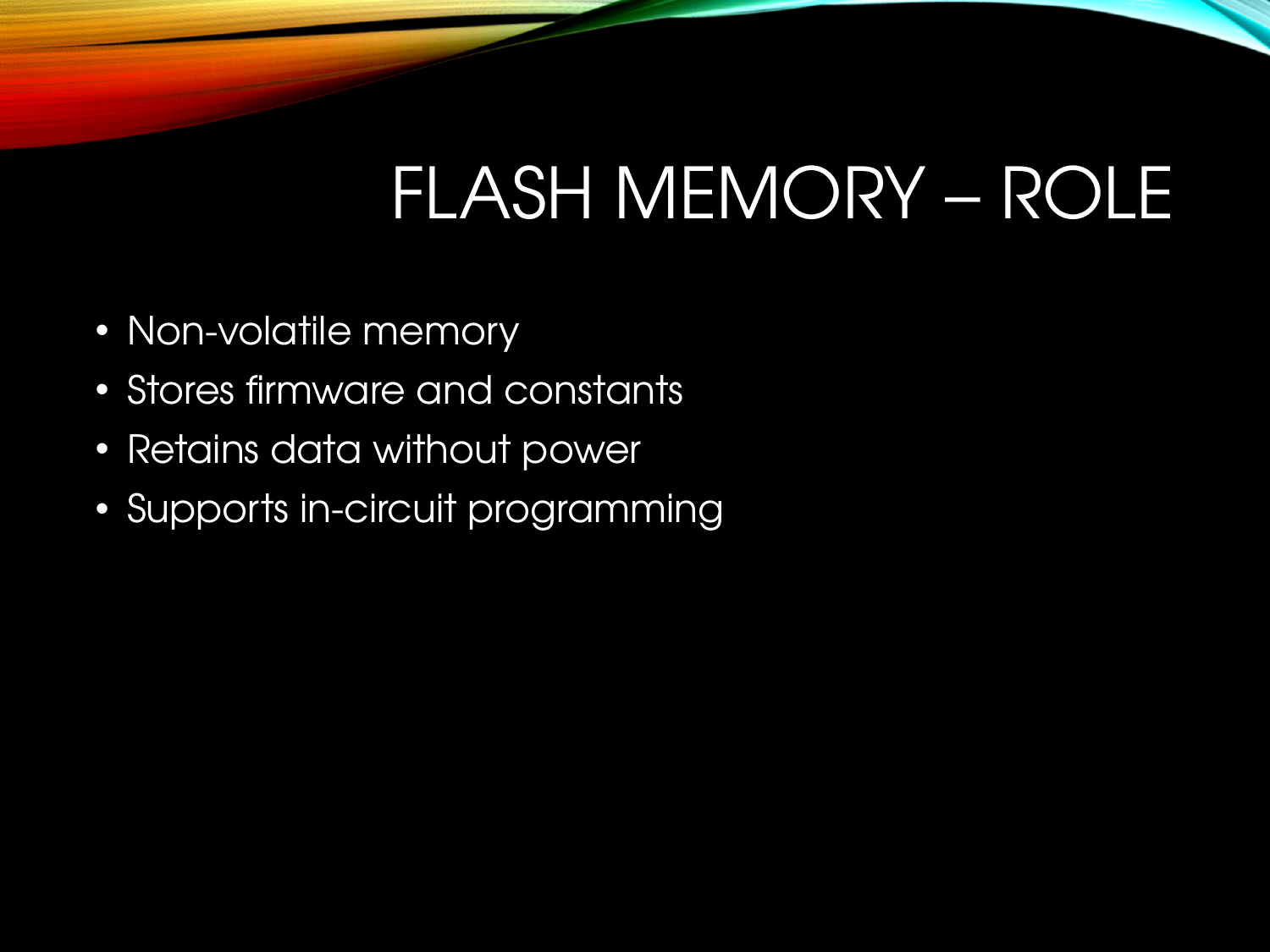

# Flash Memory – Role
Non‑volatile memory
Stores firmware and constants
Retains data without power
Supports in‑circuit programming